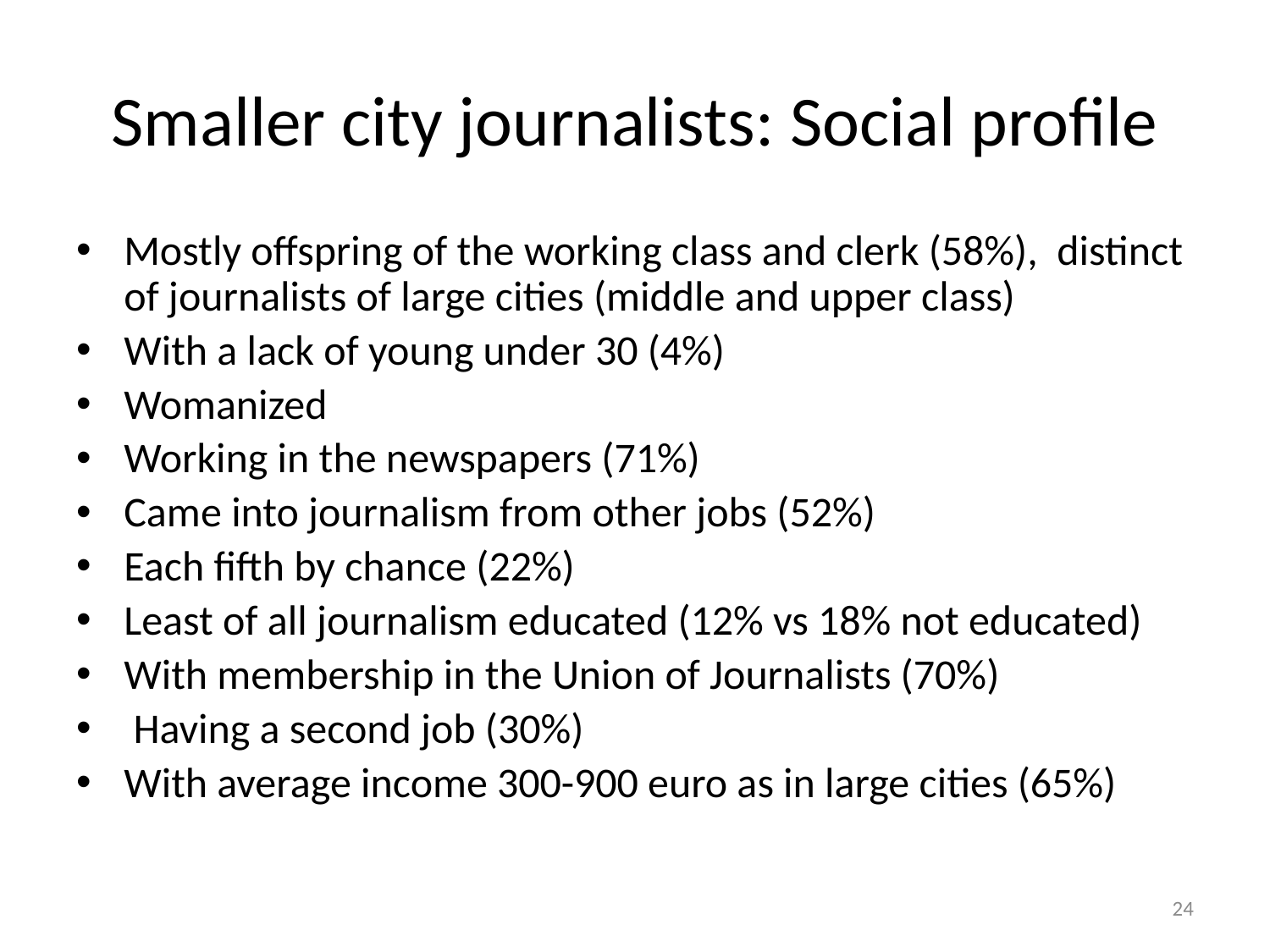

# Smaller city journalists: Social profile
Mostly offspring of the working class and clerk (58%),  distinct of journalists of large cities (middle and upper class)
With a lack of young under 30 (4%)
Womanized
Working in the newspapers (71%)
Came into journalism from other jobs (52%)
Each fifth by chance (22%)
Least of all journalism educated (12% vs 18% not educated)
With membership in the Union of Journalists (70%)
 Having a second job (30%)
With average income 300-900 euro as in large cities (65%)
24